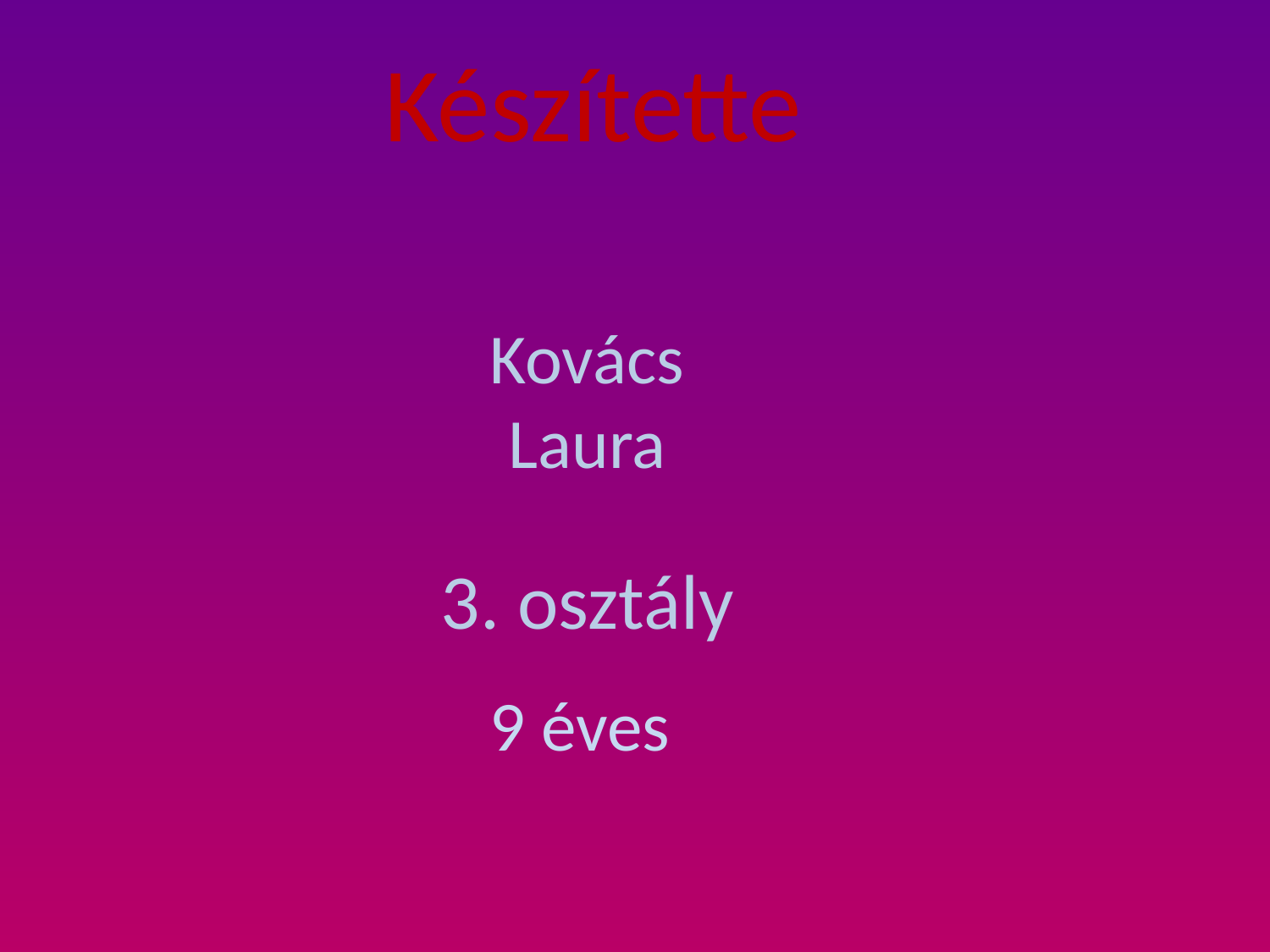

Készítette
Kovács
Laura
#
3. osztály
9 éves